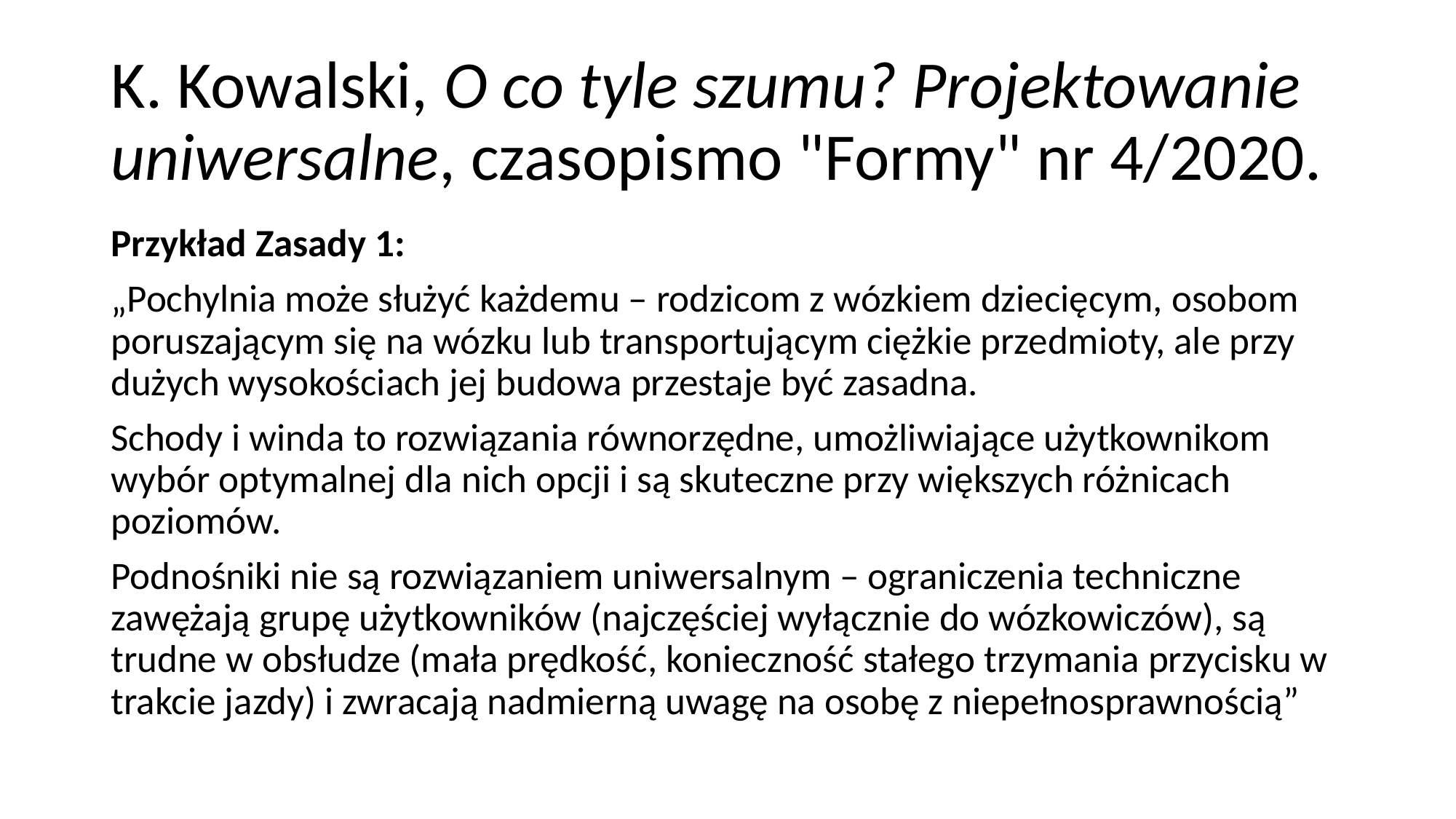

# K. Kowalski, O co tyle szumu? Projektowanie uniwersalne, czasopismo "Formy" nr 4/2020.
Przykład Zasady 1:
„Pochylnia może służyć każdemu – rodzicom z wózkiem dziecięcym, osobom poruszającym się na wózku lub transportującym ciężkie przedmioty, ale przy dużych wysokościach jej budowa przestaje być zasadna.
Schody i winda to rozwiązania równorzędne, umożliwiające użytkownikom wybór optymalnej dla nich opcji i są skuteczne przy większych różnicach poziomów.
Podnośniki nie są rozwiązaniem uniwersalnym – ograniczenia techniczne zawężają grupę użytkowników (najczęściej wyłącznie do wózkowiczów), są trudne w obsłudze (mała prędkość, konieczność stałego trzymania przycisku w trakcie jazdy) i zwracają nadmierną uwagę na osobę z niepełnosprawnością”